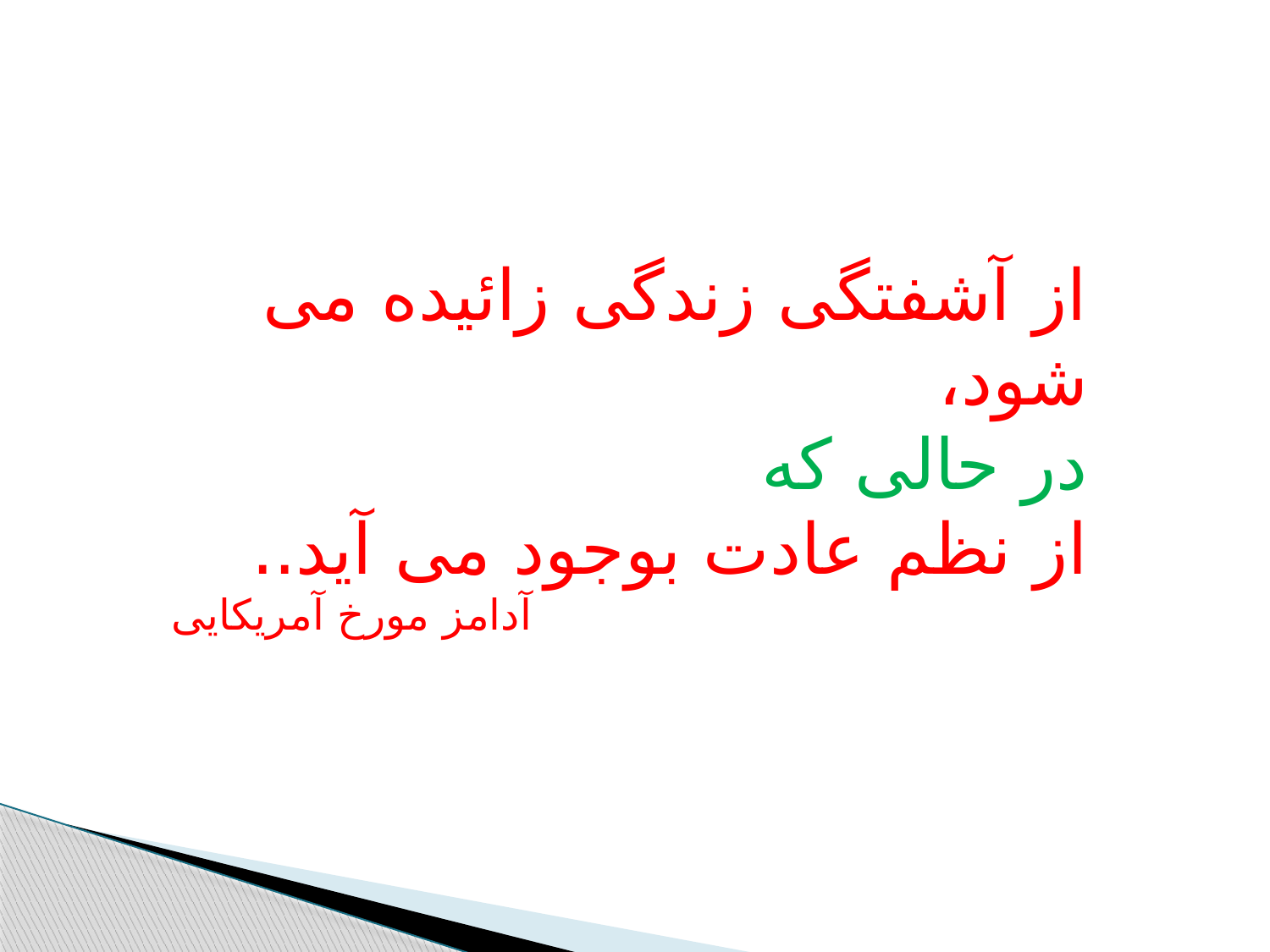

از آشفتگی زندگی زائیده می شود،
در حالی كه
از نظم عادت بوجود می آید..
آدامز مورخ آمریكایی